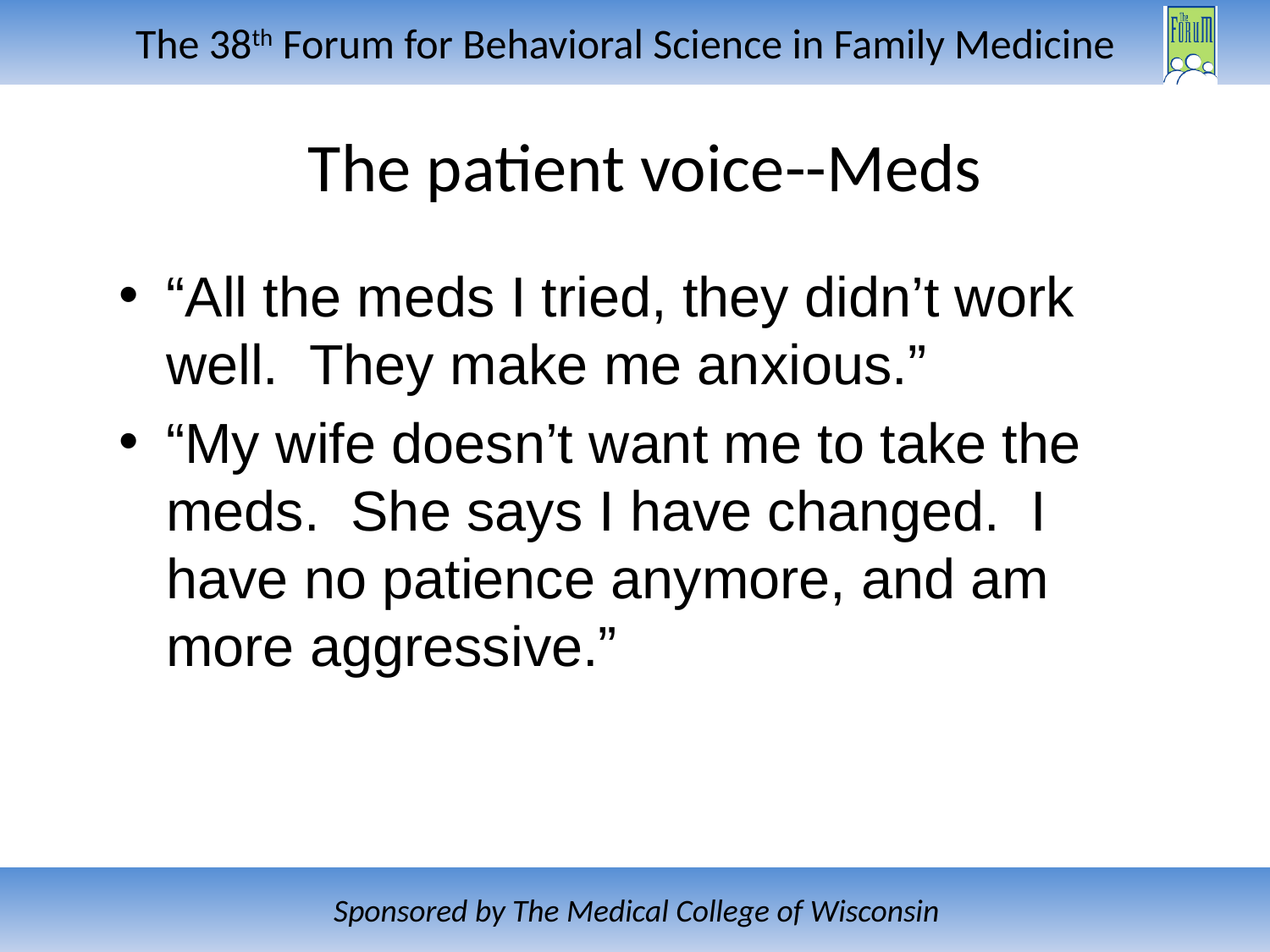

# The patient voice--Meds
“All the meds I tried, they didn’t work well.  They make me anxious.”
“My wife doesn’t want me to take the meds.  She says I have changed.  I have no patience anymore, and am more aggressive.”